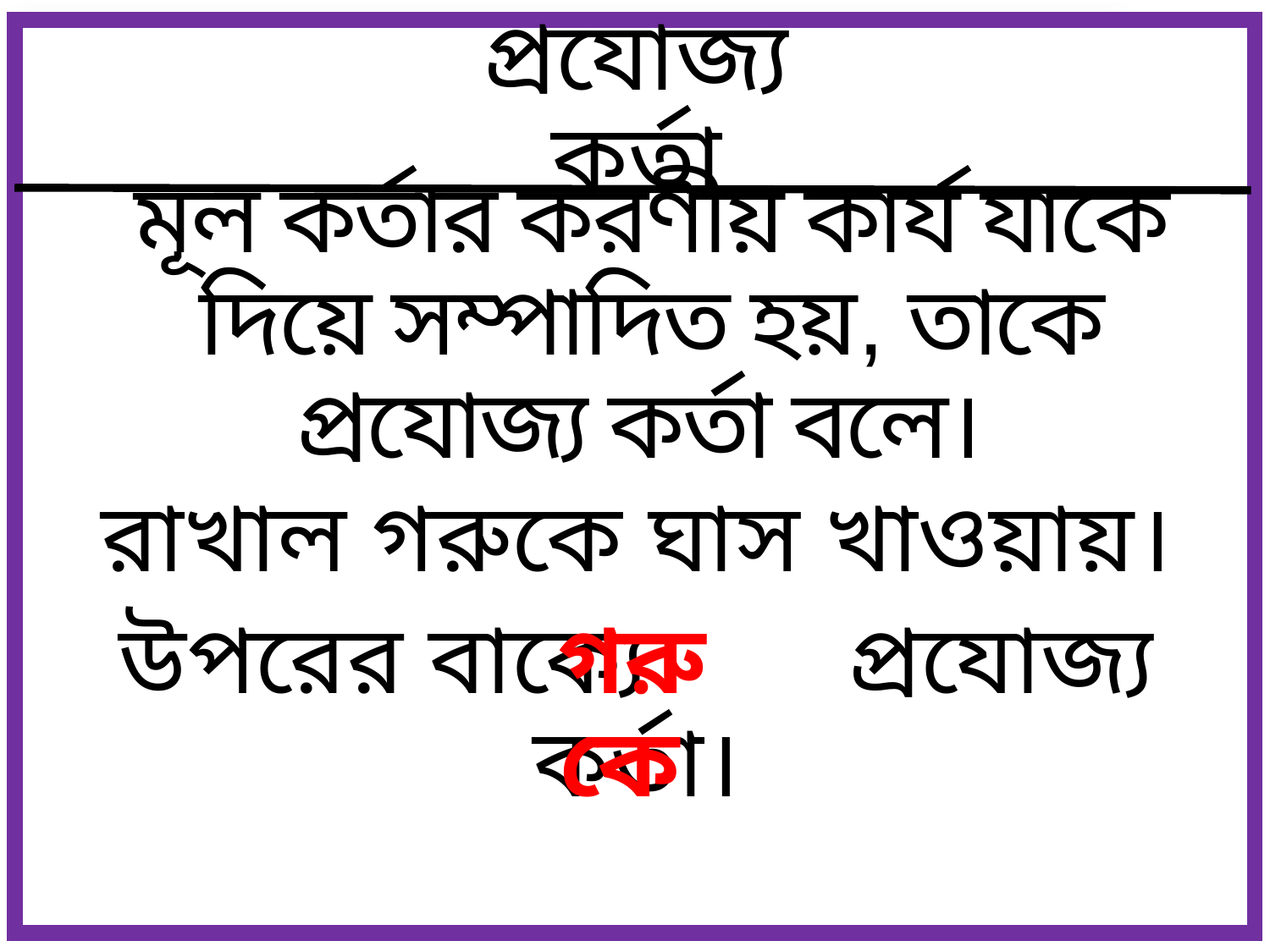

# প্রযোজ্য কর্তা
মূল কর্তার করণীয় কার্য যাকে দিয়ে সম্পাদিত হয়, তাকে প্রযোজ্য কর্তা বলে।
রাখাল গরুকে ঘাস খাওয়ায়।
উপরের বাক্যে        প্রযোজ্য কর্তা।
গরুকে